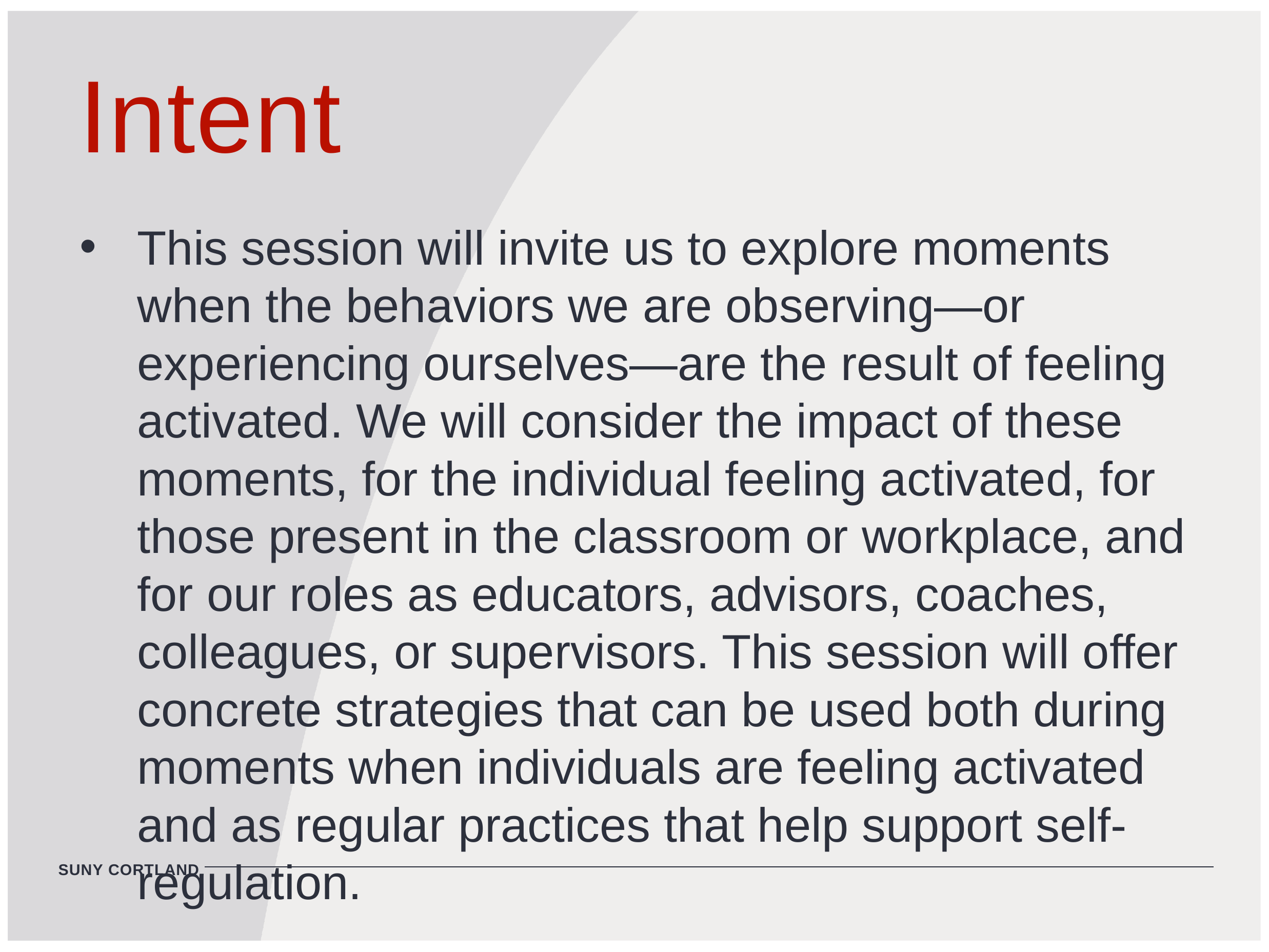

Intent
This session will invite us to explore moments when the behaviors we are observing—or experiencing ourselves—are the result of feeling activated. We will consider the impact of these moments, for the individual feeling activated, for those present in the classroom or workplace, and for our roles as educators, advisors, coaches, colleagues, or supervisors. This session will offer concrete strategies that can be used both during moments when individuals are feeling activated and as regular practices that help support self-regulation.